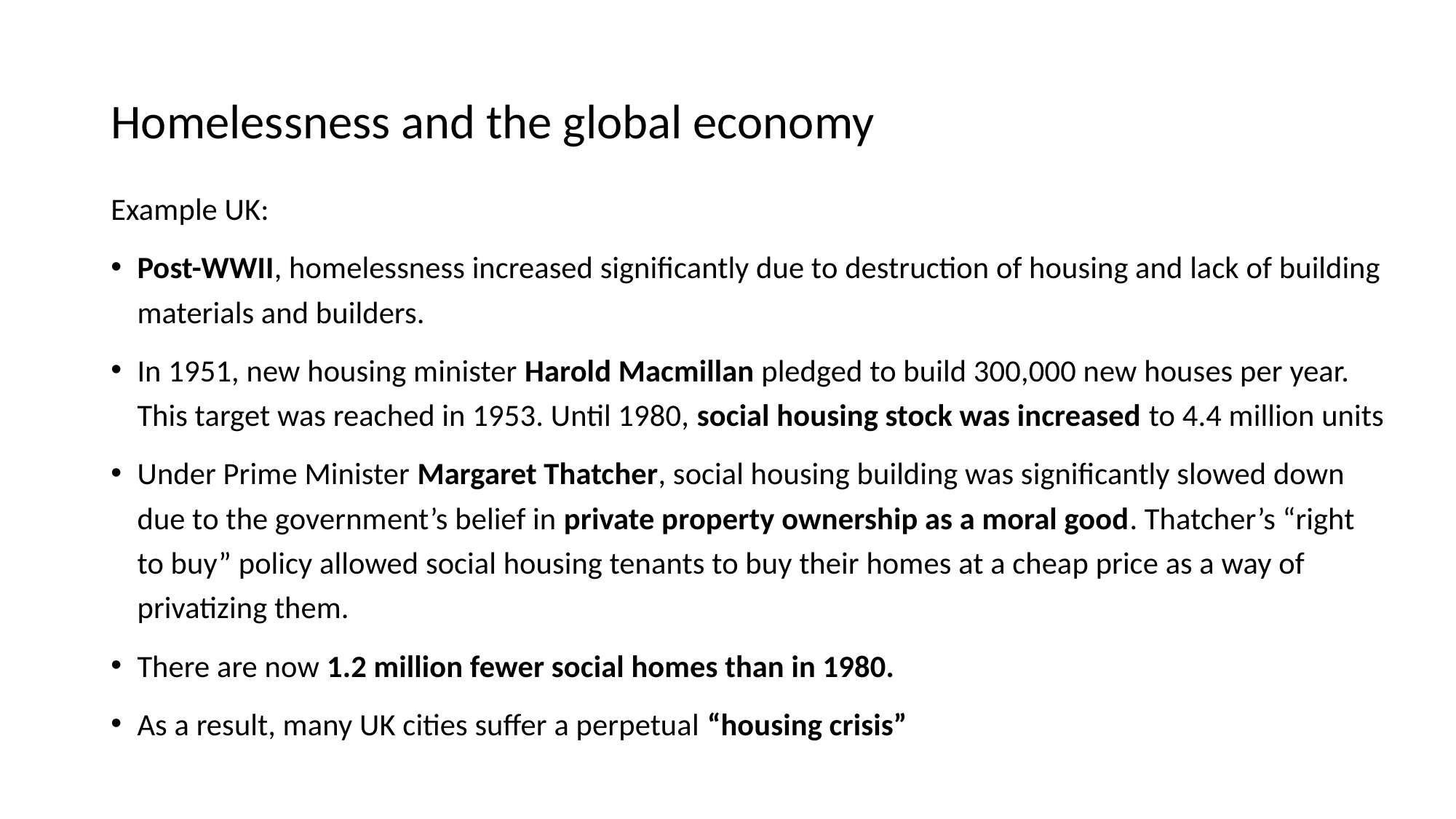

# Homelessness and the global economy
Example UK:
Post-WWII, homelessness increased significantly due to destruction of housing and lack of building materials and builders.
In 1951, new housing minister Harold Macmillan pledged to build 300,000 new houses per year. This target was reached in 1953. Until 1980, social housing stock was increased to 4.4 million units
Under Prime Minister Margaret Thatcher, social housing building was significantly slowed down due to the government’s belief in private property ownership as a moral good. Thatcher’s “right to buy” policy allowed social housing tenants to buy their homes at a cheap price as a way of privatizing them.
There are now 1.2 million fewer social homes than in 1980.
As a result, many UK cities suffer a perpetual “housing crisis”